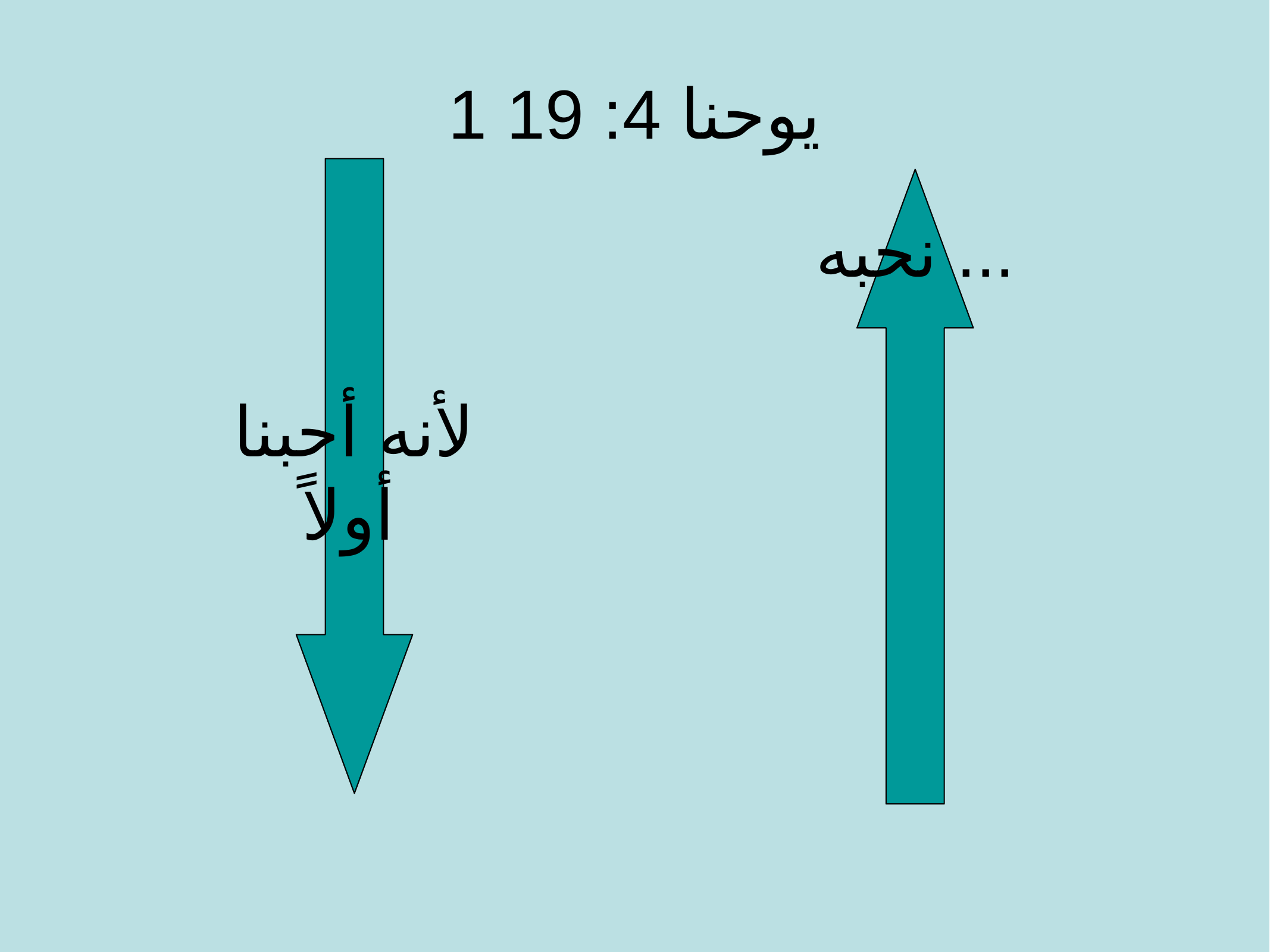

1 يوحنا 4: 19

نحبه ...
لأنه أحبنا أولاً